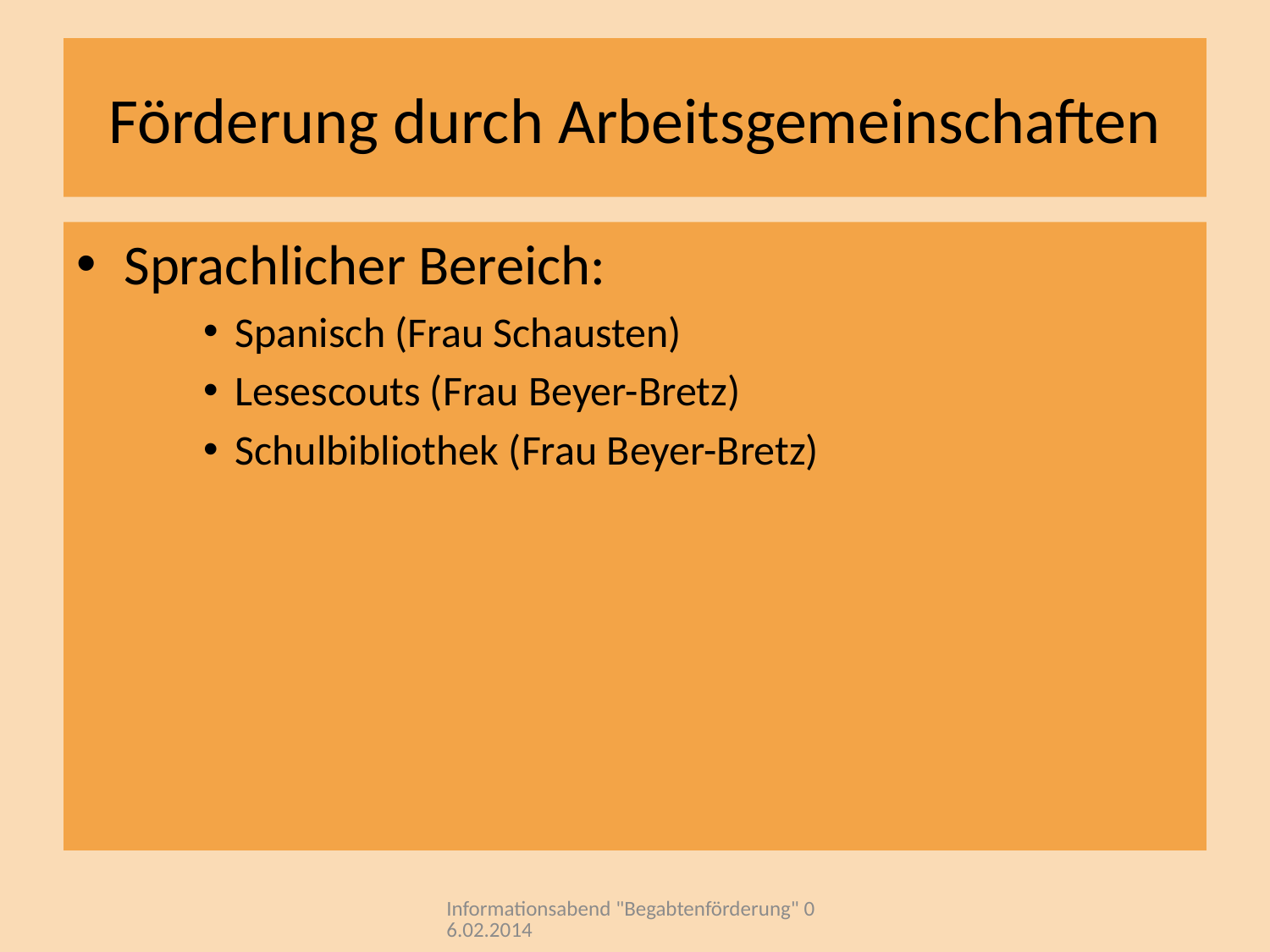

# Förderung durch Arbeitsgemeinschaften
Sprachlicher Bereich:
Spanisch (Frau Schausten)
Lesescouts (Frau Beyer-Bretz)
Schulbibliothek (Frau Beyer-Bretz)
Informationsabend "Begabtenförderung" 06.02.2014